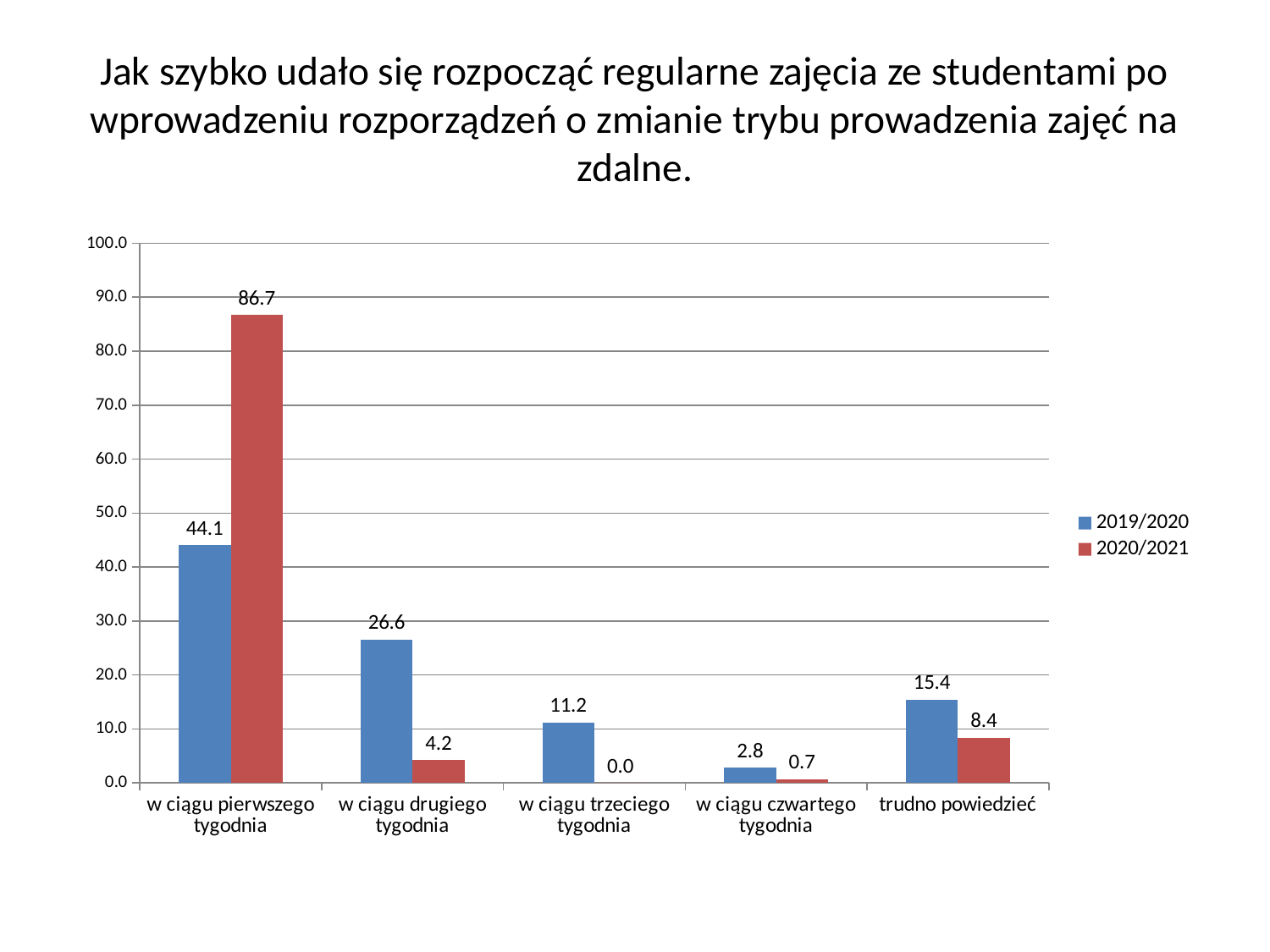

# Jak szybko udało się rozpocząć regularne zajęcia ze studentami po wprowadzeniu rozporządzeń o zmianie trybu prowadzenia zajęć na zdalne.

### Chart

| Category | 2019/2020 | 2020/2021 |
|---|---|---|
| w ciągu pierwszego tygodnia | 44.055944055944 | 86.71328671328668 |
| w ciągu drugiego tygodnia | 26.573426573426556 | 4.195804195804199 |
| w ciągu trzeciego tygodnia | 11.188811188811169 | 0.0 |
| w ciągu czwartego tygodnia | 2.7972027972027993 | 0.6993006993006996 |
| trudno powiedzieć | 15.4 | 8.3986013986014 |